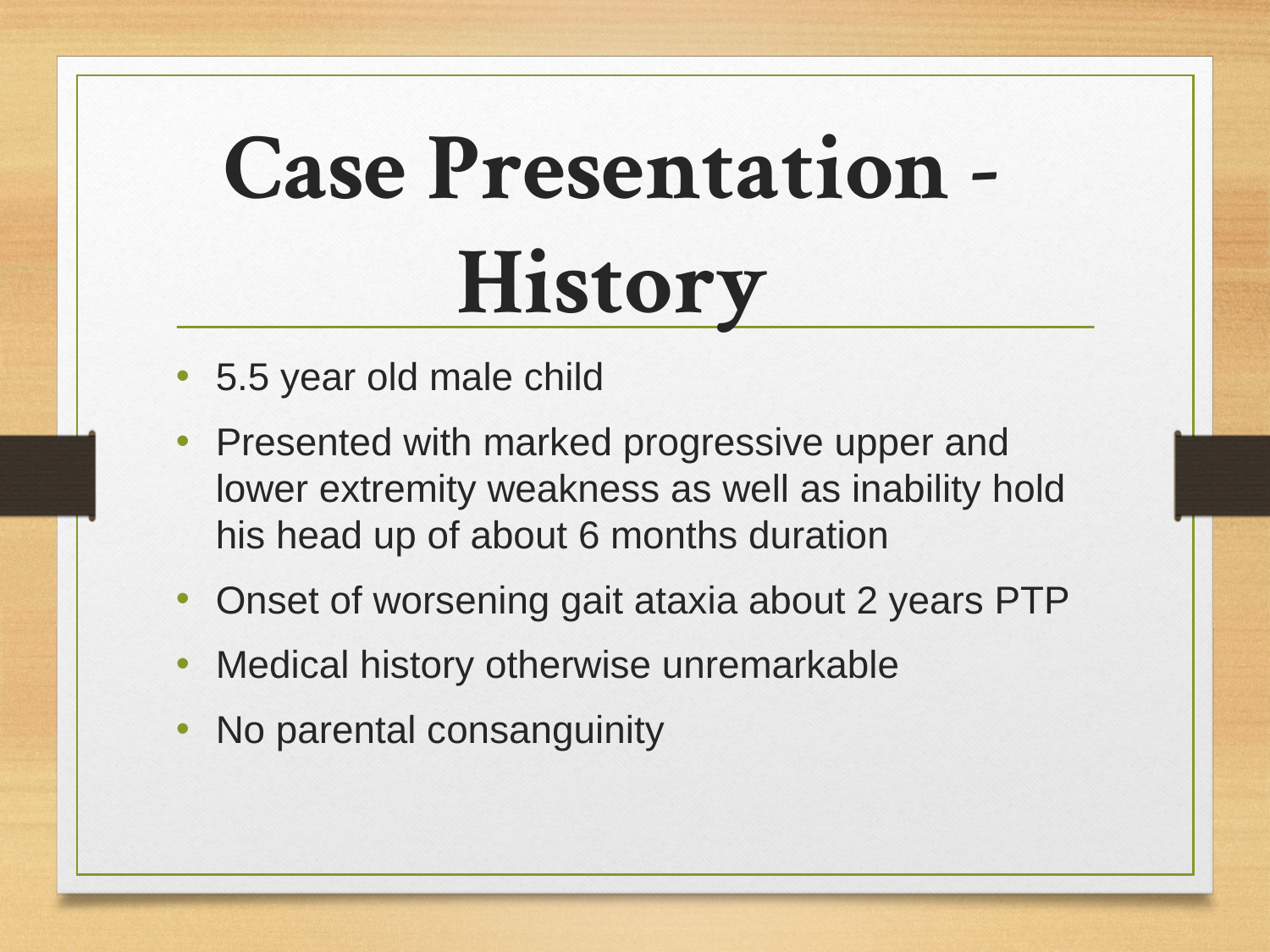

# Case Presentation - History
5.5 year old male child
Presented with marked progressive upper and lower extremity weakness as well as inability hold his head up of about 6 months duration
Onset of worsening gait ataxia about 2 years PTP
Medical history otherwise unremarkable
No parental consanguinity